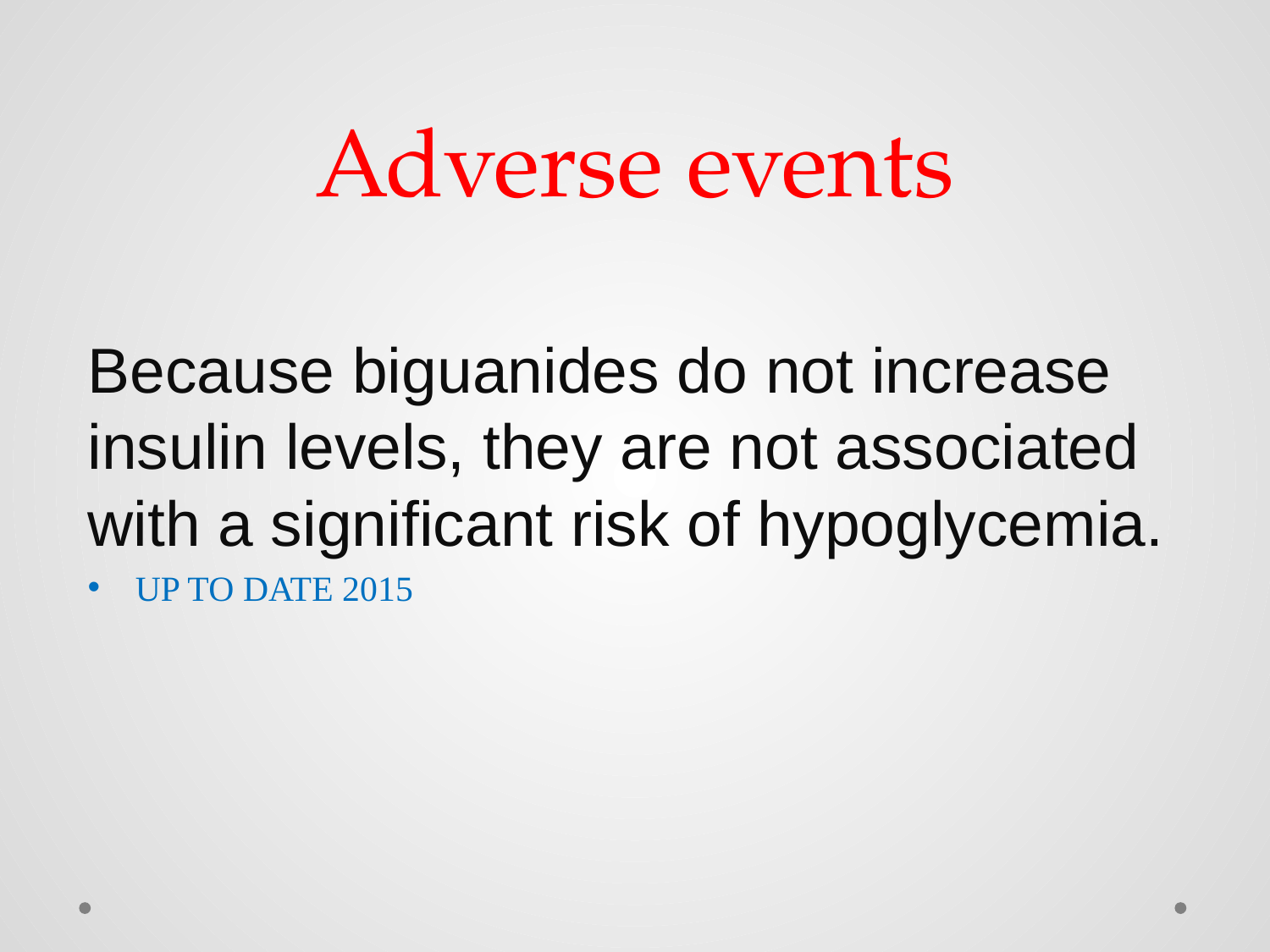

# Adverse events
Because biguanides do not increase insulin levels, they are not associated with a significant risk of hypoglycemia.
UP TO DATE 2015